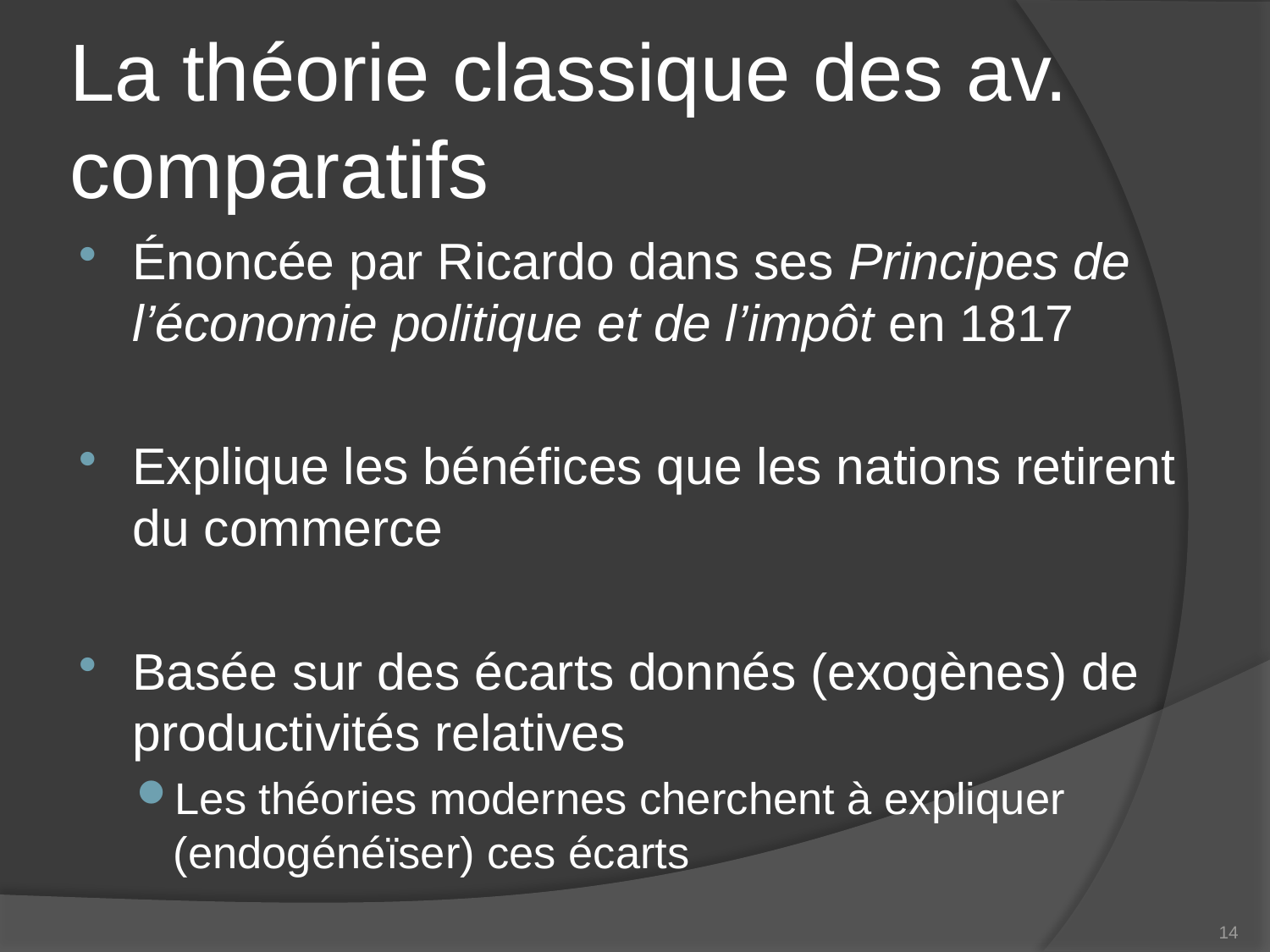

# La théorie classique des av. comparatifs
Énoncée par Ricardo dans ses Principes de l’économie politique et de l’impôt en 1817

Explique les bénéfices que les nations retirent du commerce

Basée sur des écarts donnés (exogènes) de productivités relatives
Les théories modernes cherchent à expliquer (endogénéïser) ces écarts
14